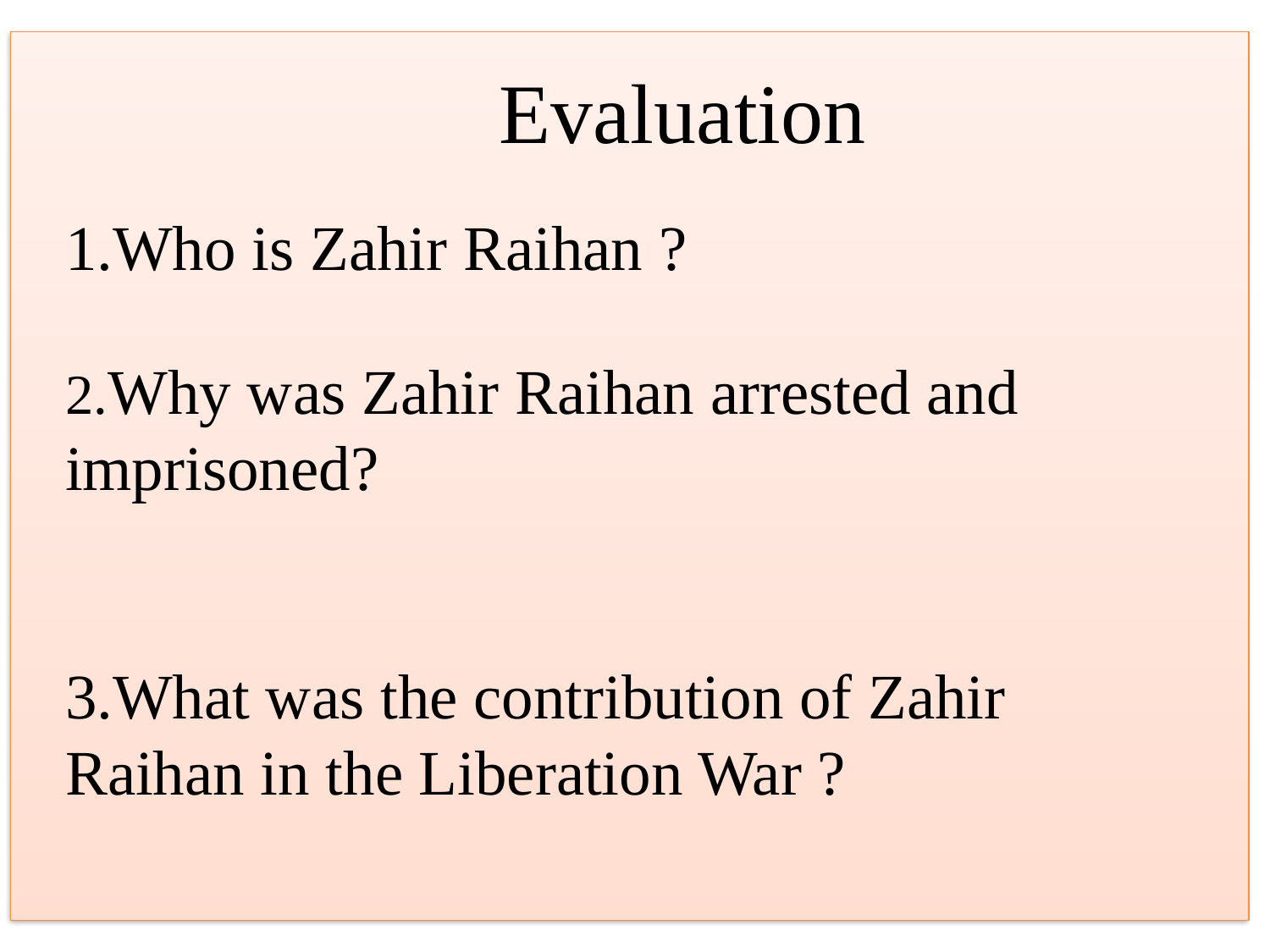

Evaluation
1.Who is Zahir Raihan ?

2.Why was Zahir Raihan arrested and imprisoned?

3.What was the contribution of Zahir Raihan in the Liberation War ?